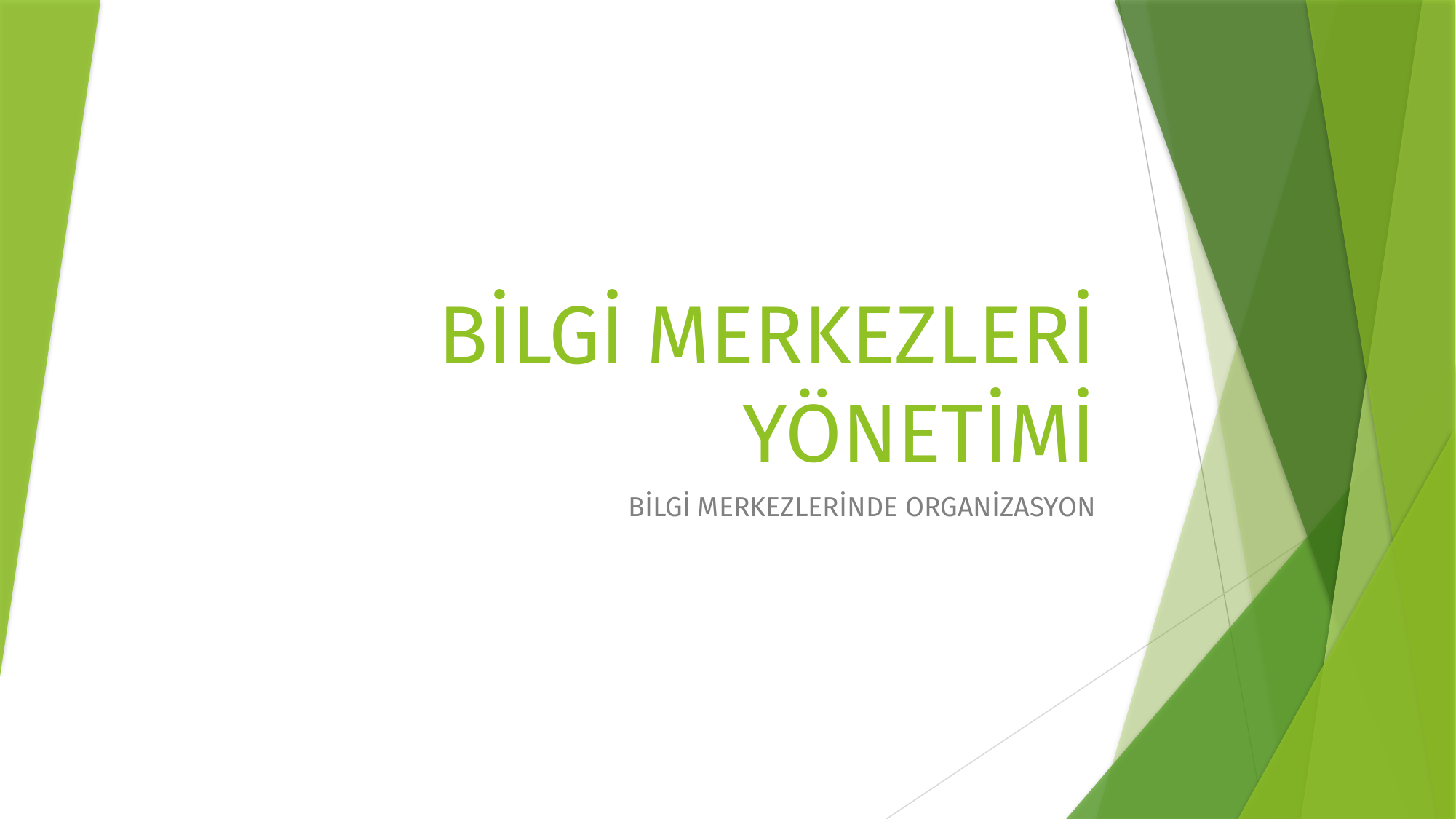

# BİLGİ MERKEZLERİ YÖNETİMİ
BİLGİ MERKEZLERİNDE ORGANİZASYON